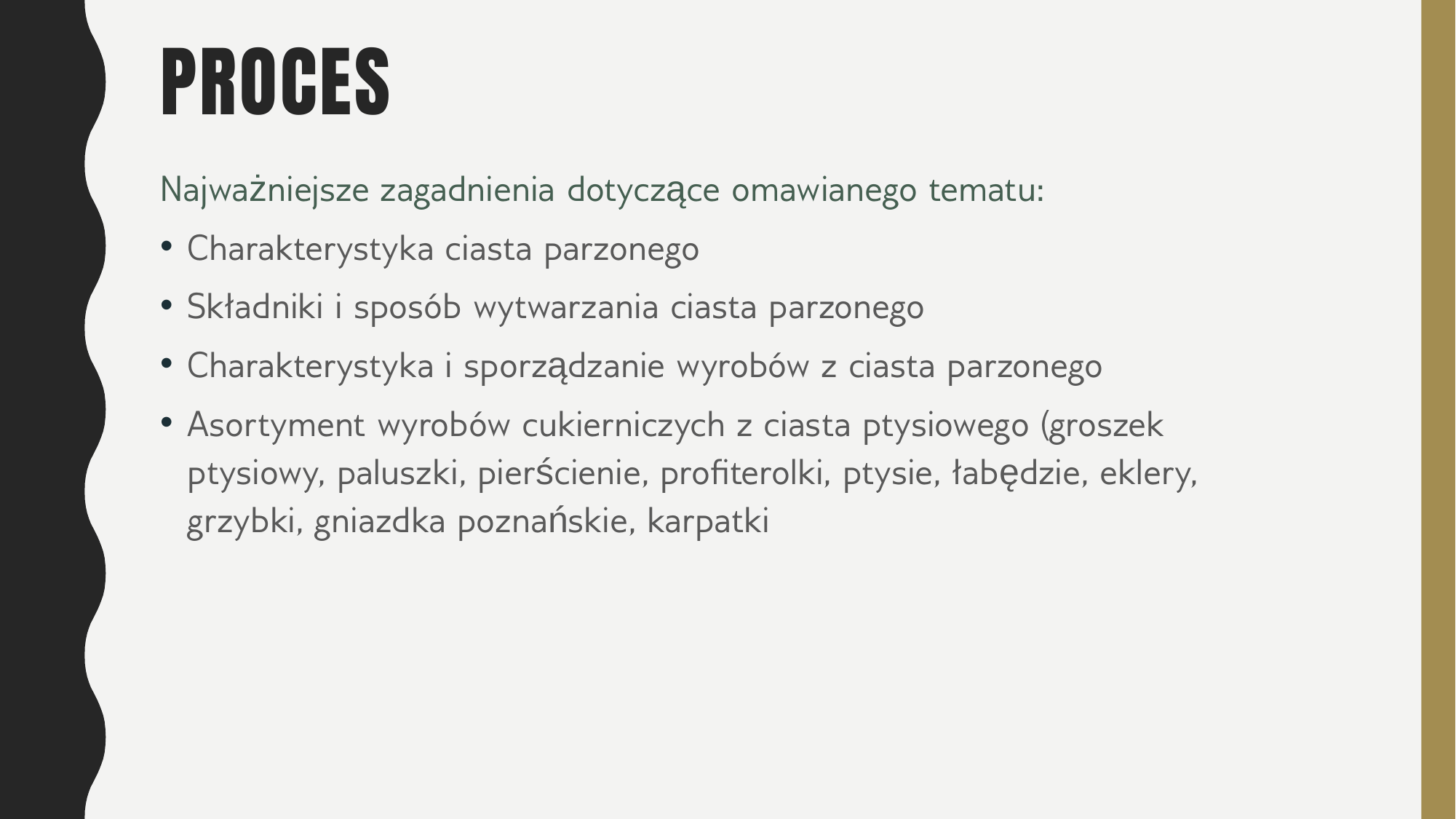

# proces
Najważniejsze zagadnienia dotyczące omawianego tematu:
Charakterystyka ciasta parzonego
Składniki i sposób wytwarzania ciasta parzonego
Charakterystyka i sporządzanie wyrobów z ciasta parzonego
Asortyment wyrobów cukierniczych z ciasta ptysiowego (groszek ptysiowy, paluszki, pierścienie, profiterolki, ptysie, łabędzie, eklery, grzybki, gniazdka poznańskie, karpatki